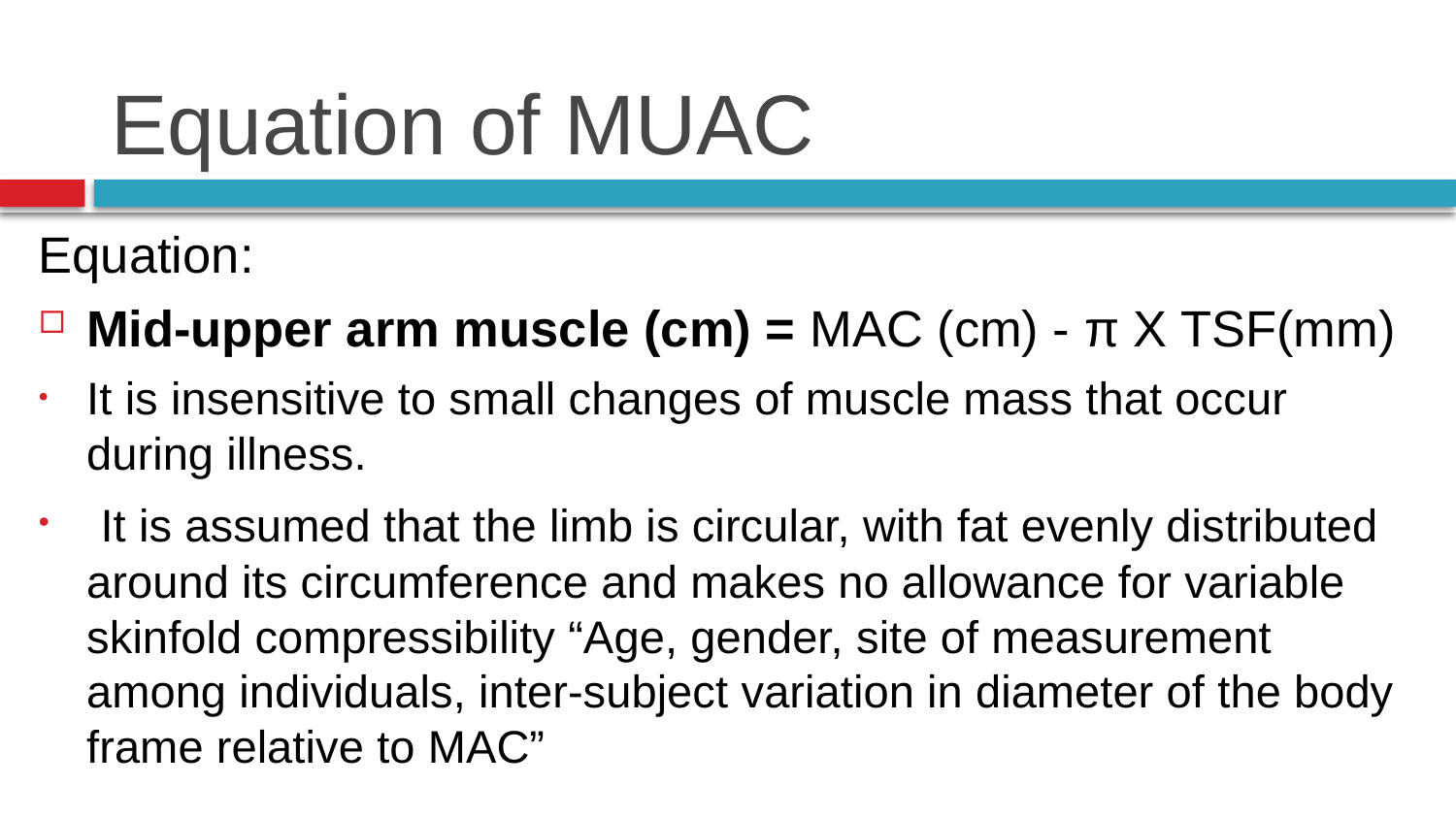

# Equation of MUAC
Equation:
Mid-upper arm muscle (cm) = MAC (cm) - π X TSF(mm)
It is insensitive to small changes of muscle mass that occur during illness.
 It is assumed that the limb is circular, with fat evenly distributed around its circumference and makes no allowance for variable skinfold compressibility “Age, gender, site of measurement among individuals, inter-subject variation in diameter of the body frame relative to MAC”